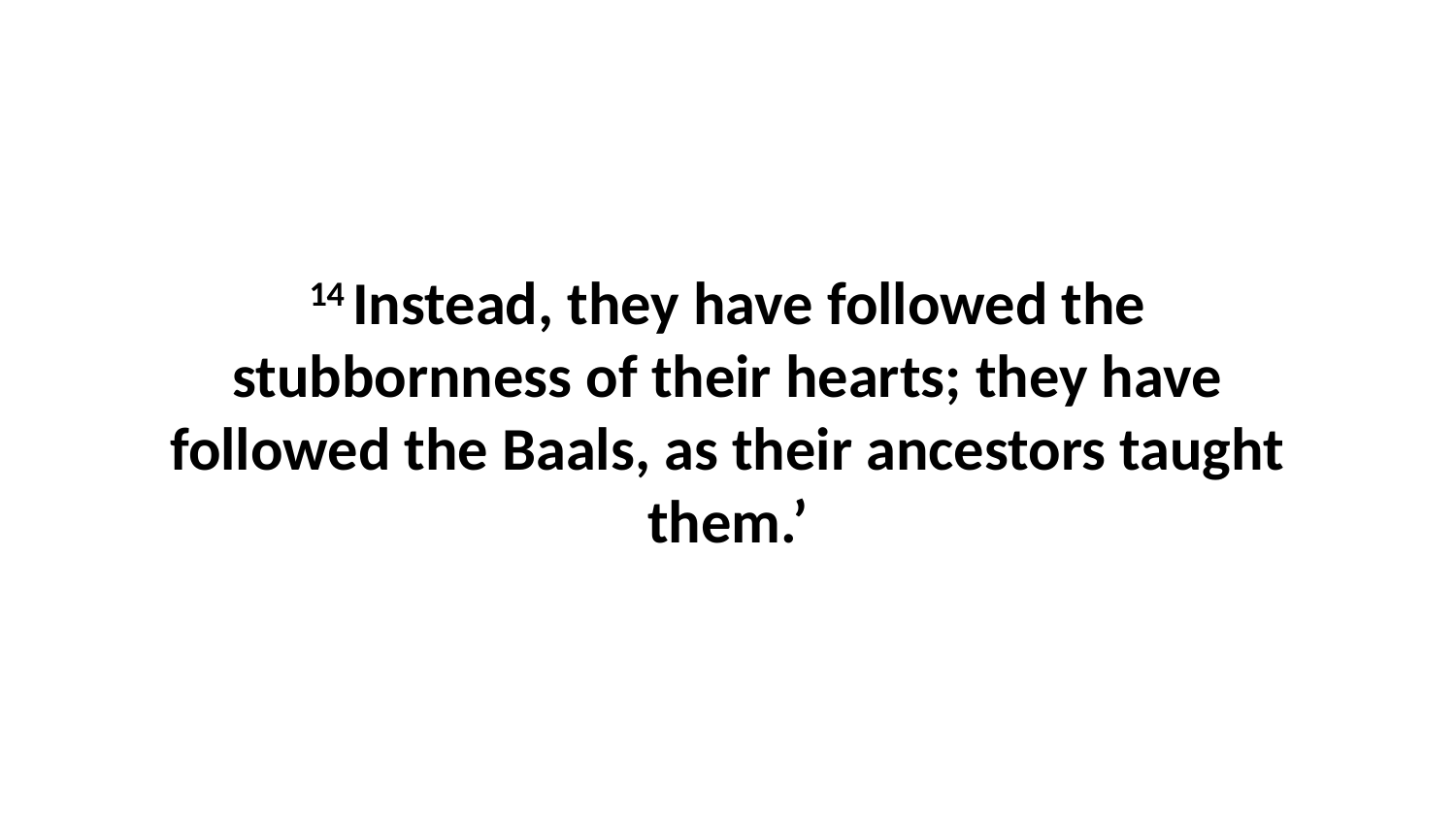

14 Instead, they have followed the stubbornness of their hearts; they have followed the Baals, as their ancestors taught them.’